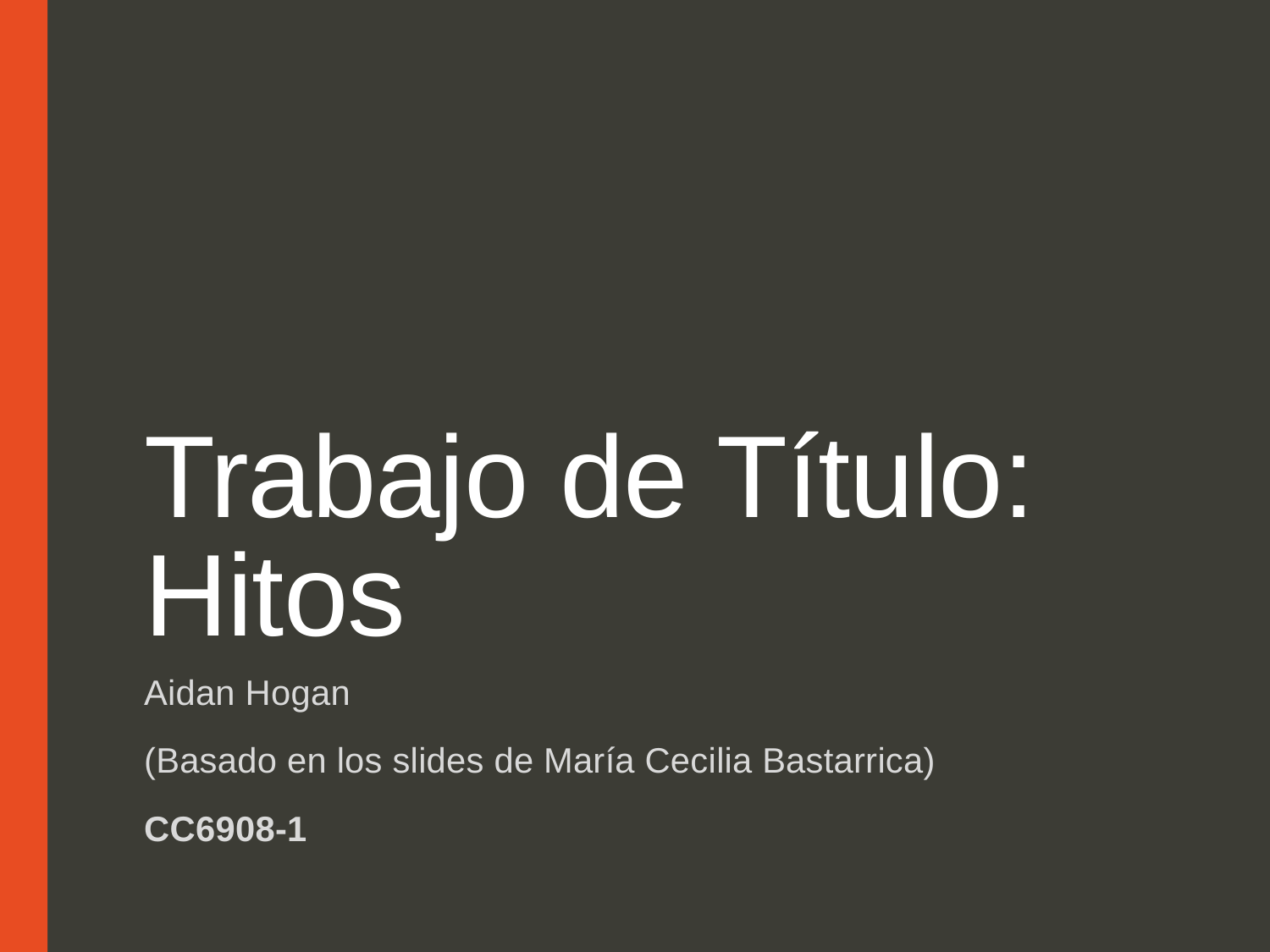

# Trabajo de Título: Hitos
Aidan Hogan
(Basado en los slides de María Cecilia Bastarrica)
CC6908-1